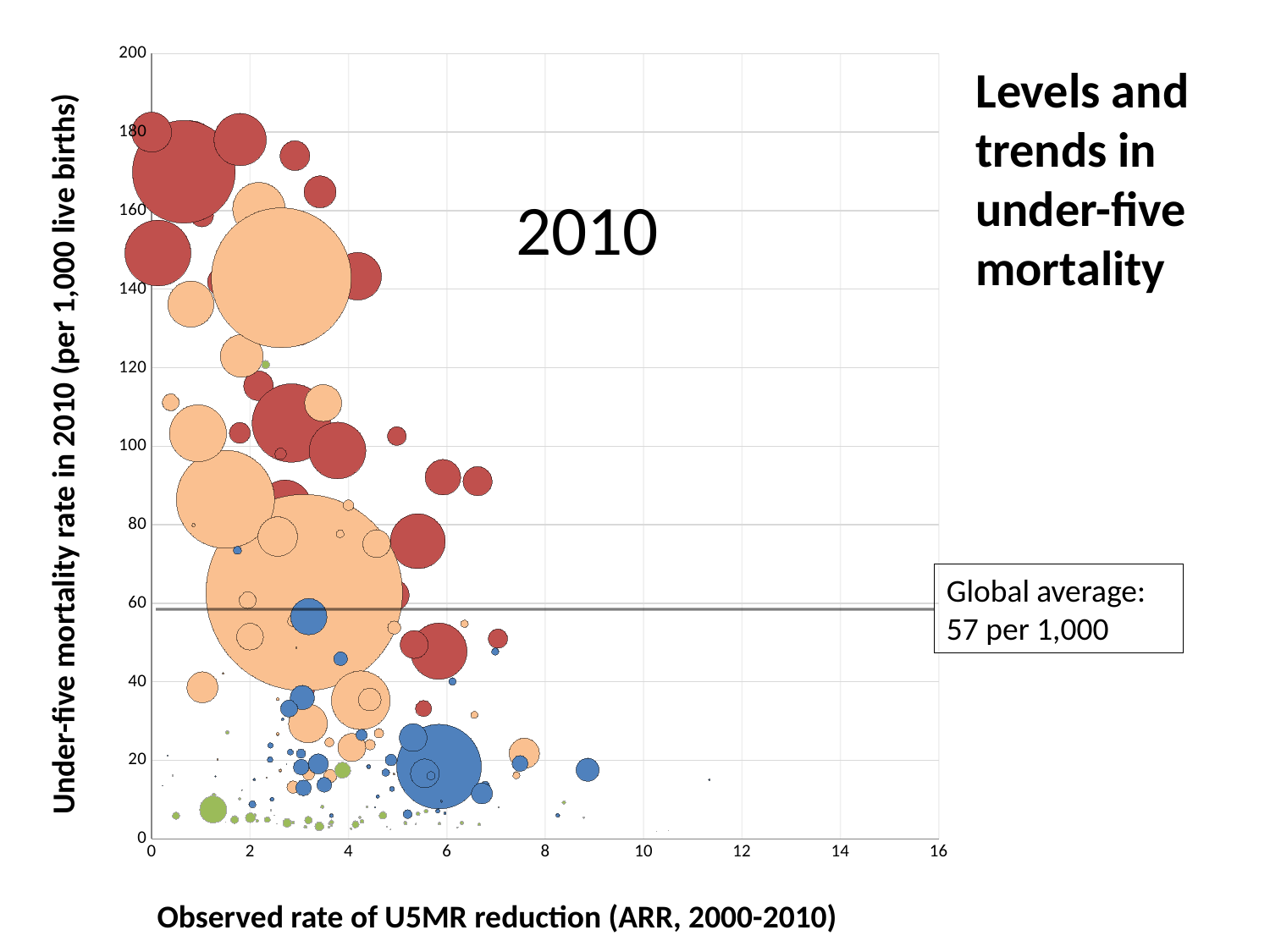

### Chart

| Category | low | lowermiddle | uppermiddle | high |
|---|---|---|---|---|
Levels and trends in under-five mortality
2010
Under-five mortality rate in 2010 (per 1,000 live births)
Global average:
57 per 1,000
Observed rate of U5MR reduction (ARR, 2000-2010)